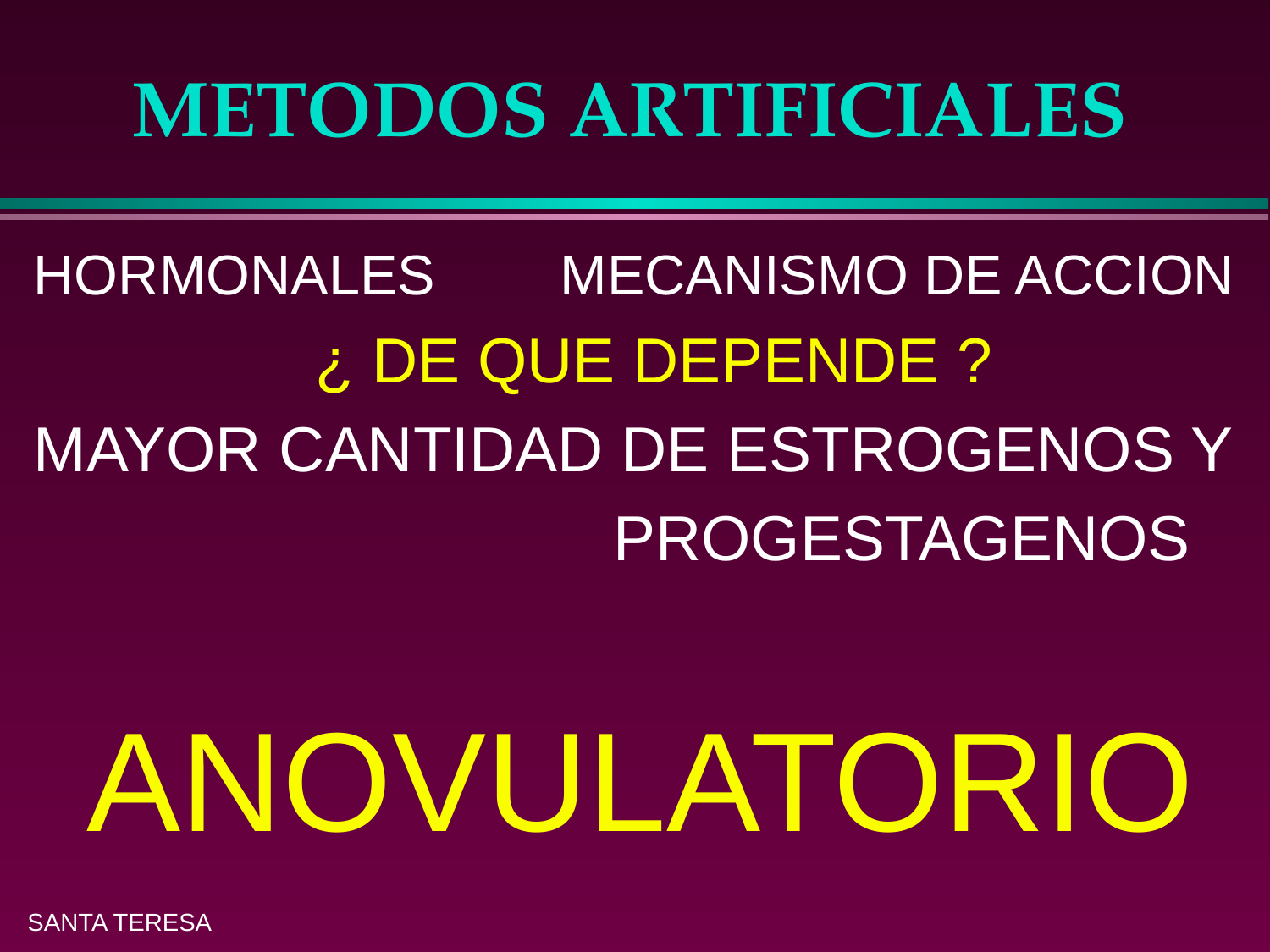

# METODOS ARTIFICIALES
HORMONALES        MECANISMO DE ACCION
                  ¿ DE QUE DEPENDE ?
MAYOR CANTIDAD DE ESTROGENOS Y
                                 PROGESTAGENOS

   ANOVULATORIO